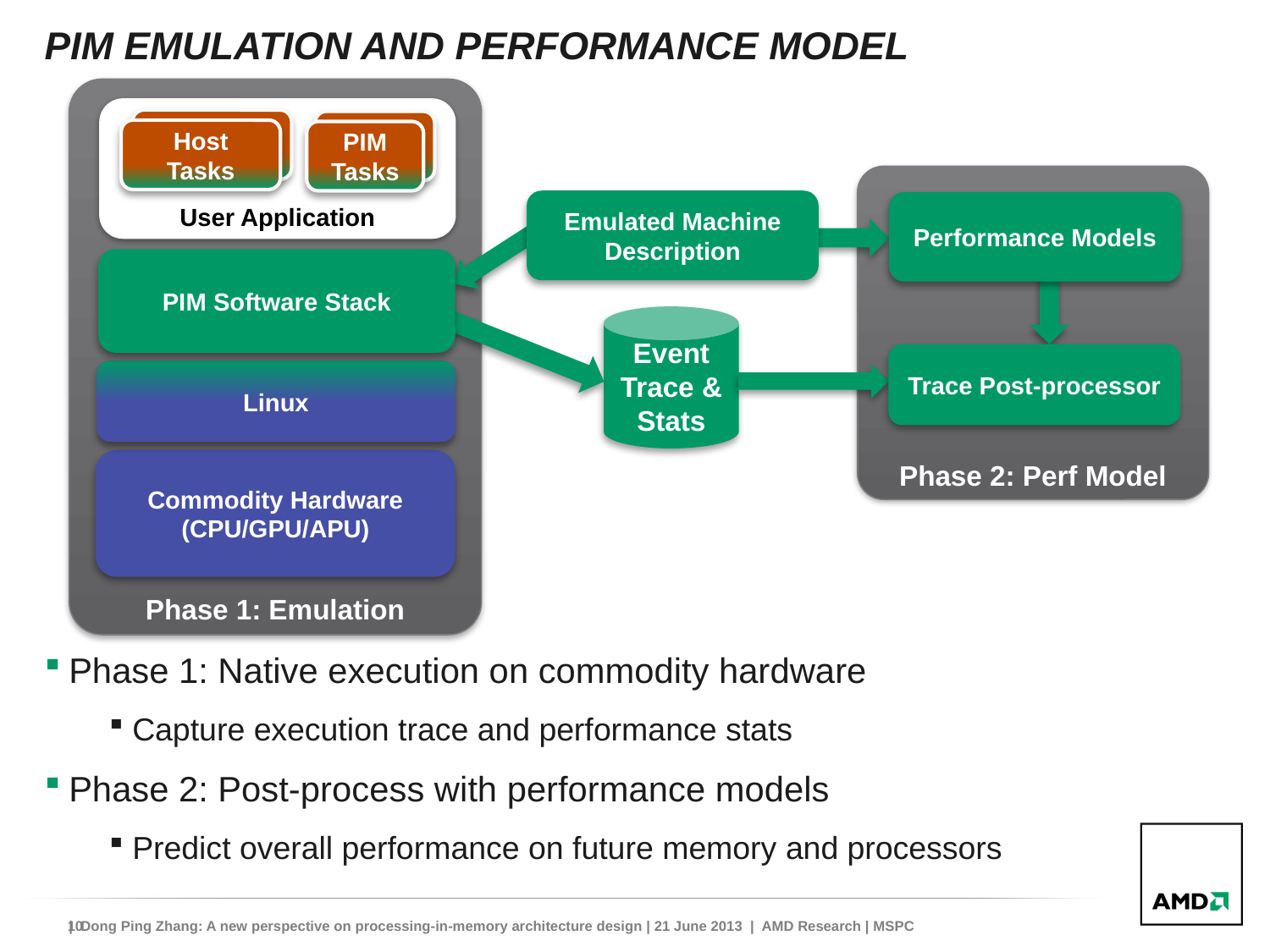

# PIM Emulation and performance model
Phase 1: Emulation
User Application

Host Tasks
PIM Tasks
Phase 2: Perf Model
Emulated Machine Description
Performance Models

PIM Software Stack

Event Trace & Stats

Trace Post-processor
Linux

Commodity Hardware (CPU/GPU/APU)
Phase 1: Native execution on commodity hardware
Capture execution trace and performance stats
Phase 2: Post-process with performance models
Predict overall performance on future memory and processors